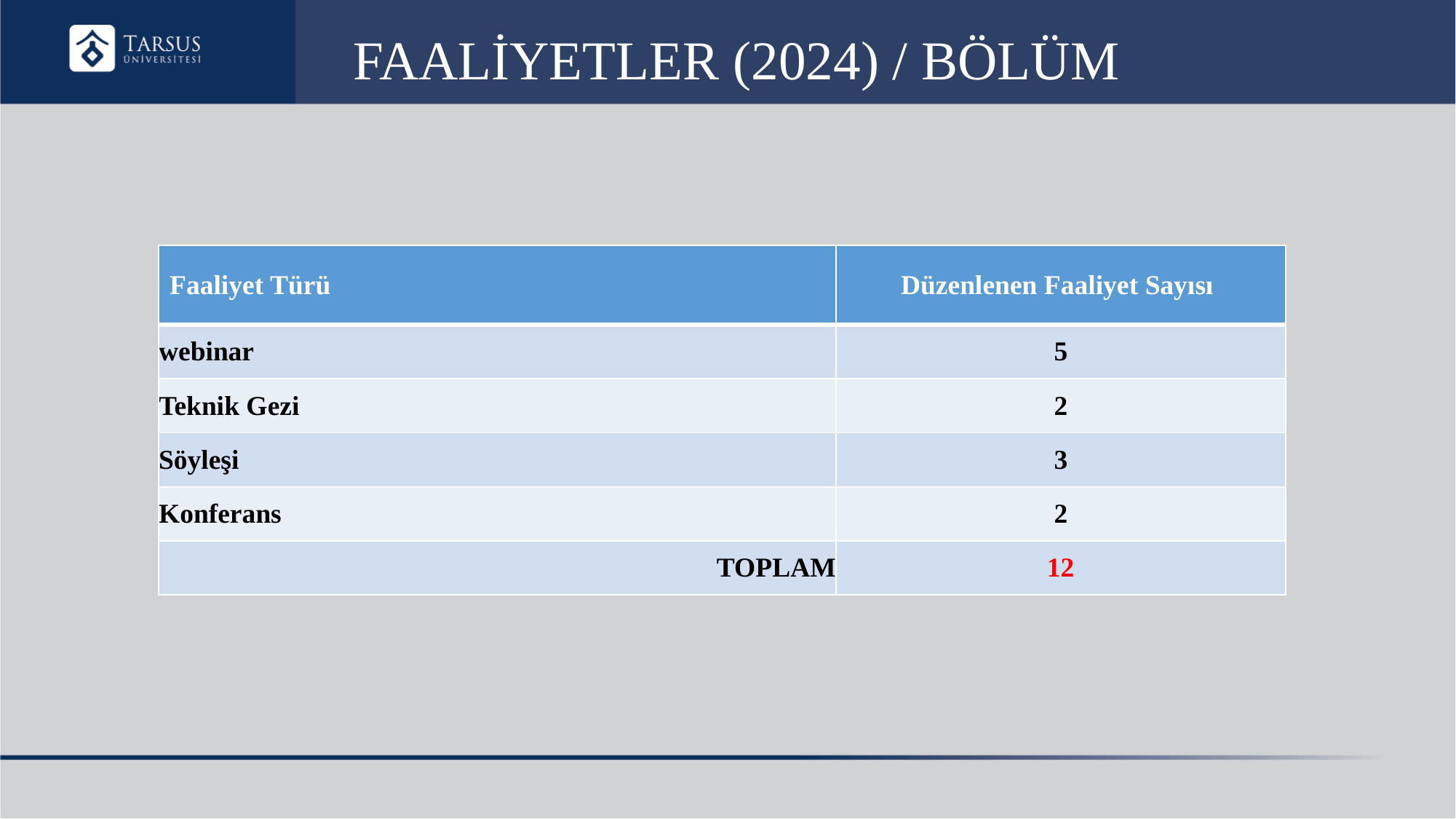

# FAALİYETLER (2024) / BÖLÜM
| Faaliyet Türü | Düzenlenen Faaliyet Sayısı |
| --- | --- |
| webinar | 5 |
| Teknik Gezi | 2 |
| Söyleşi | 3 |
| Konferans | 2 |
| TOPLAM | 12 |